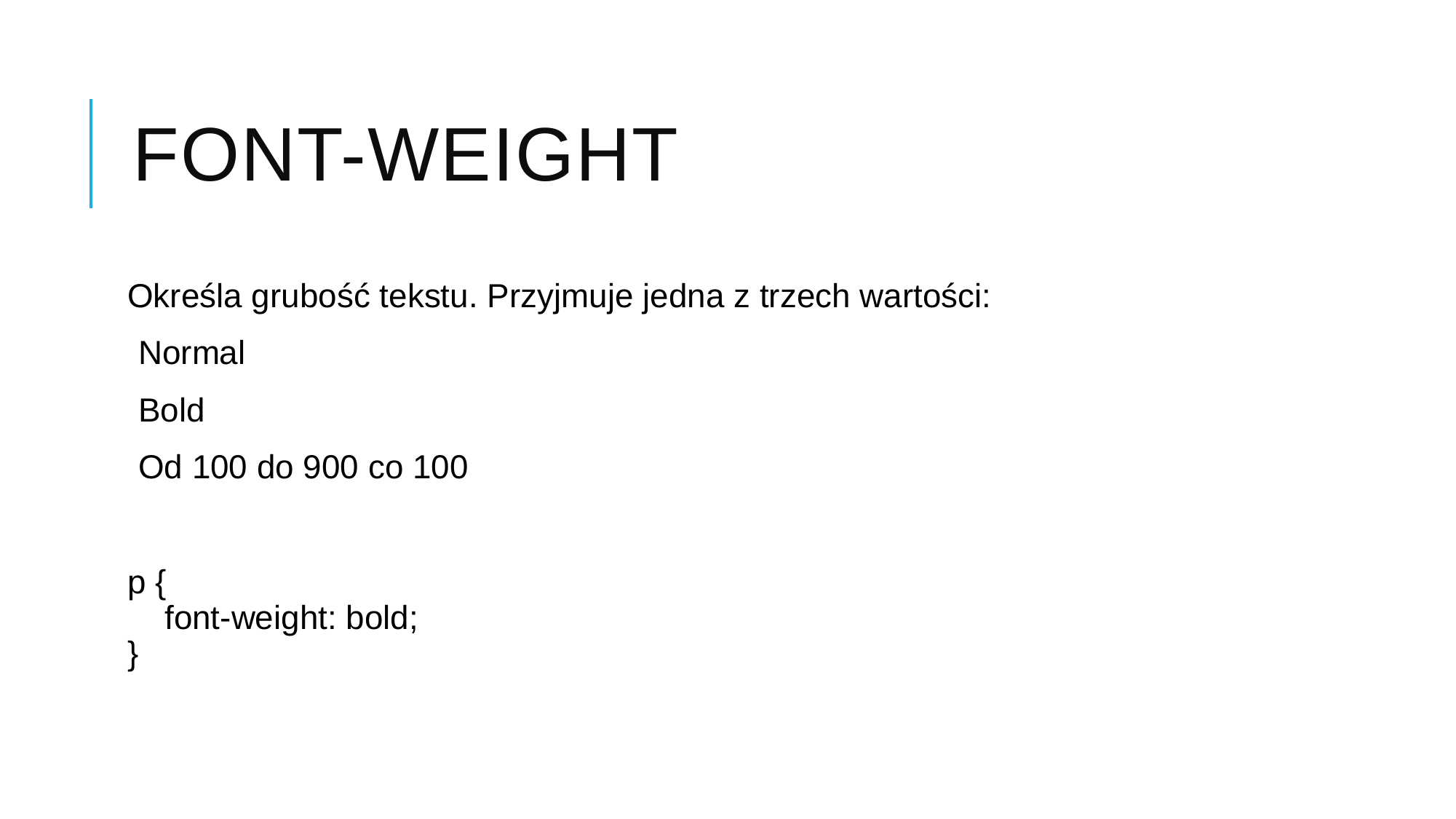

# Font-weight
Określa grubość tekstu. Przyjmuje jedna z trzech wartości:
Normal
Bold
Od 100 do 900 co 100

p {
    font-weight: bold;
}